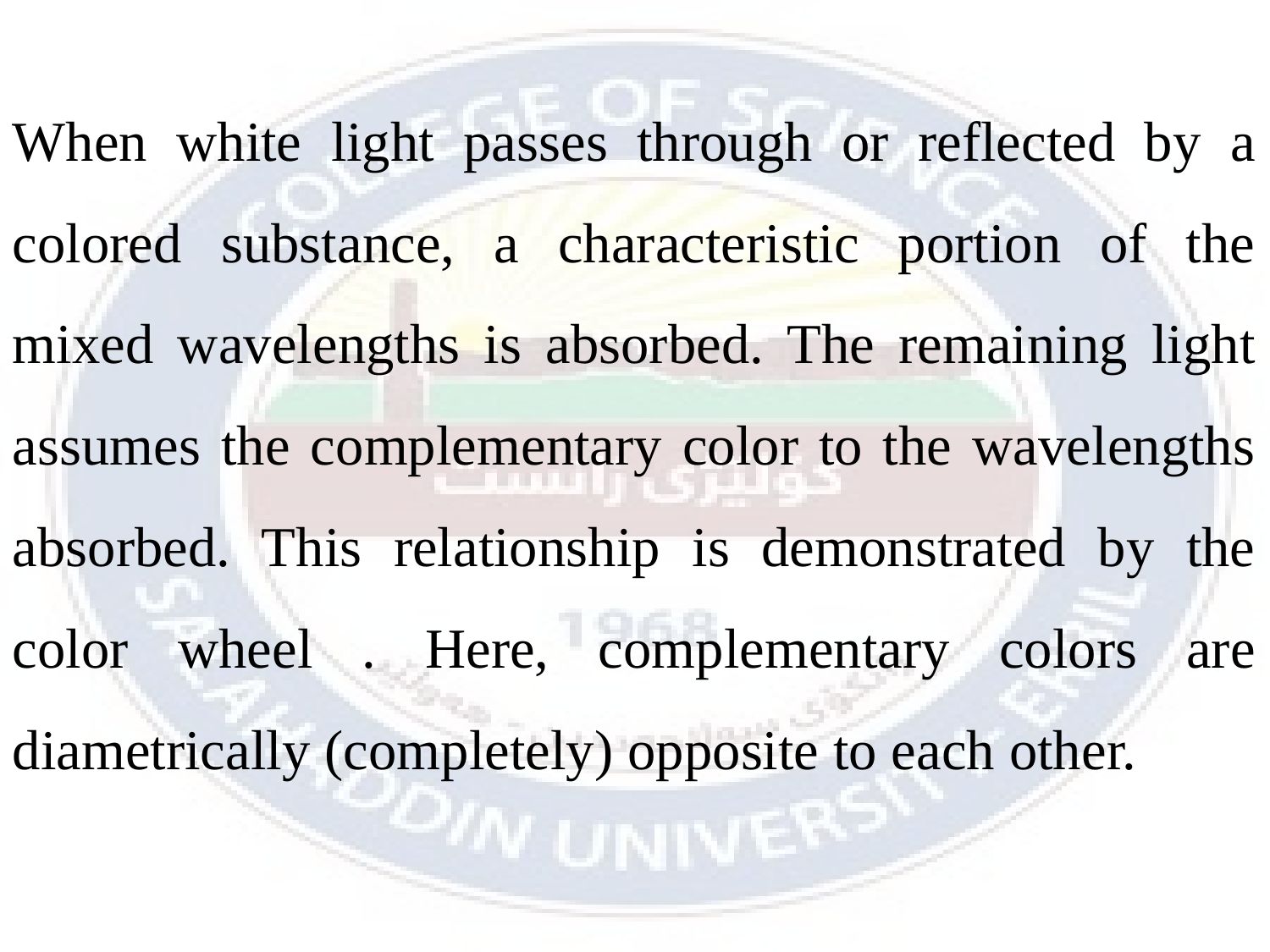

When white light passes through or reflected by a colored substance, a characteristic portion of the mixed wavelengths is absorbed. The remaining light assumes the complementary color to the wavelengths absorbed. This relationship is demonstrated by the color wheel . Here, complementary colors are diametrically (completely) opposite to each other.